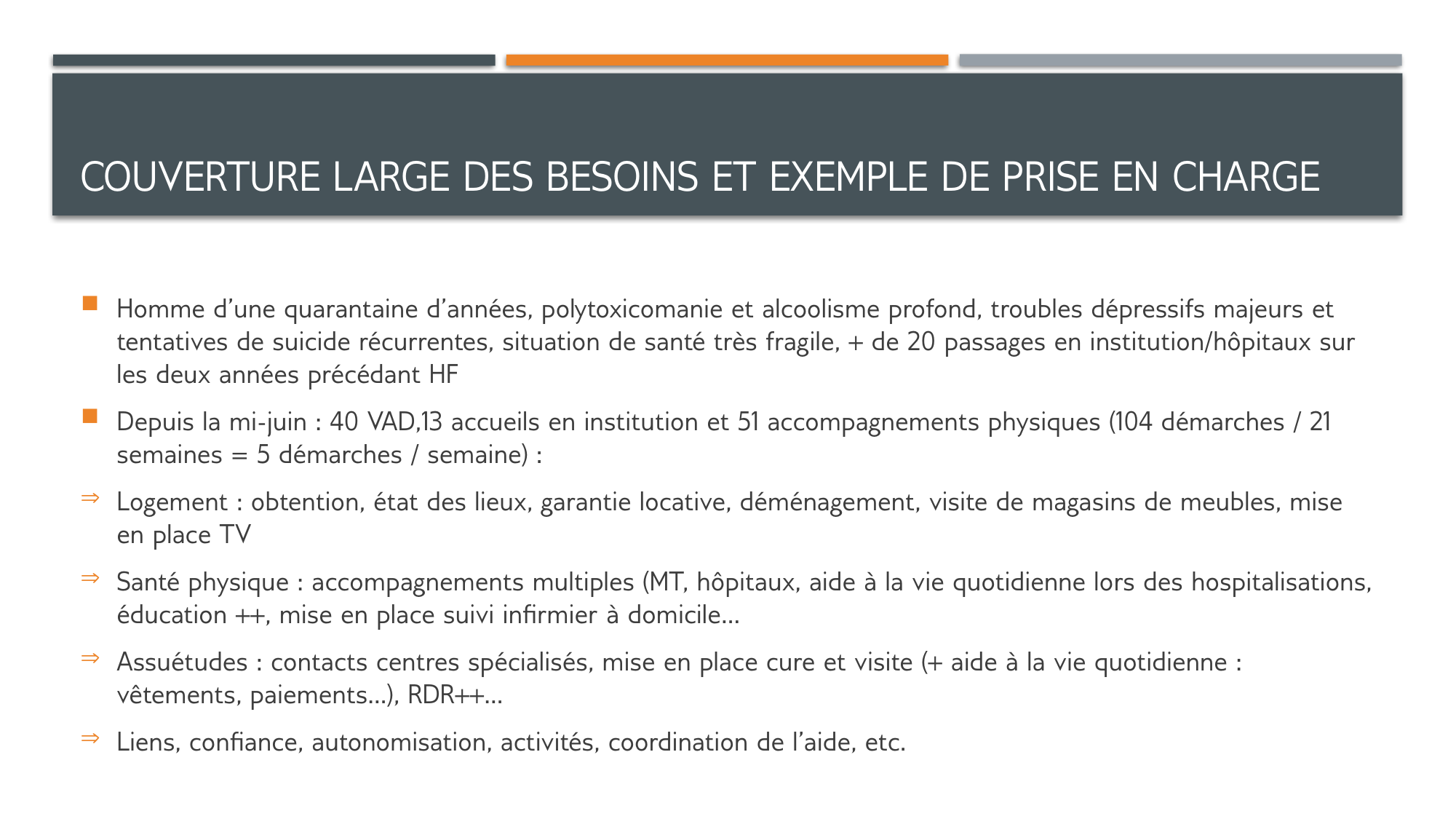

# Couverture large des besoins et exemple de prise en charge
Homme d’une quarantaine d’années, polytoxicomanie et alcoolisme profond, troubles dépressifs majeurs et tentatives de suicide récurrentes, situation de santé très fragile, + de 20 passages en institution/hôpitaux sur les deux années précédant HF
Depuis la mi-juin : 40 VAD,13 accueils en institution et 51 accompagnements physiques (104 démarches / 21 semaines = 5 démarches / semaine) :
Logement : obtention, état des lieux, garantie locative, déménagement, visite de magasins de meubles, mise en place TV
Santé physique : accompagnements multiples (MT, hôpitaux, aide à la vie quotidienne lors des hospitalisations, éducation ++, mise en place suivi infirmier à domicile…
Assuétudes : contacts centres spécialisés, mise en place cure et visite (+ aide à la vie quotidienne : vêtements, paiements…), RDR++…
Liens, confiance, autonomisation, activités, coordination de l’aide, etc.